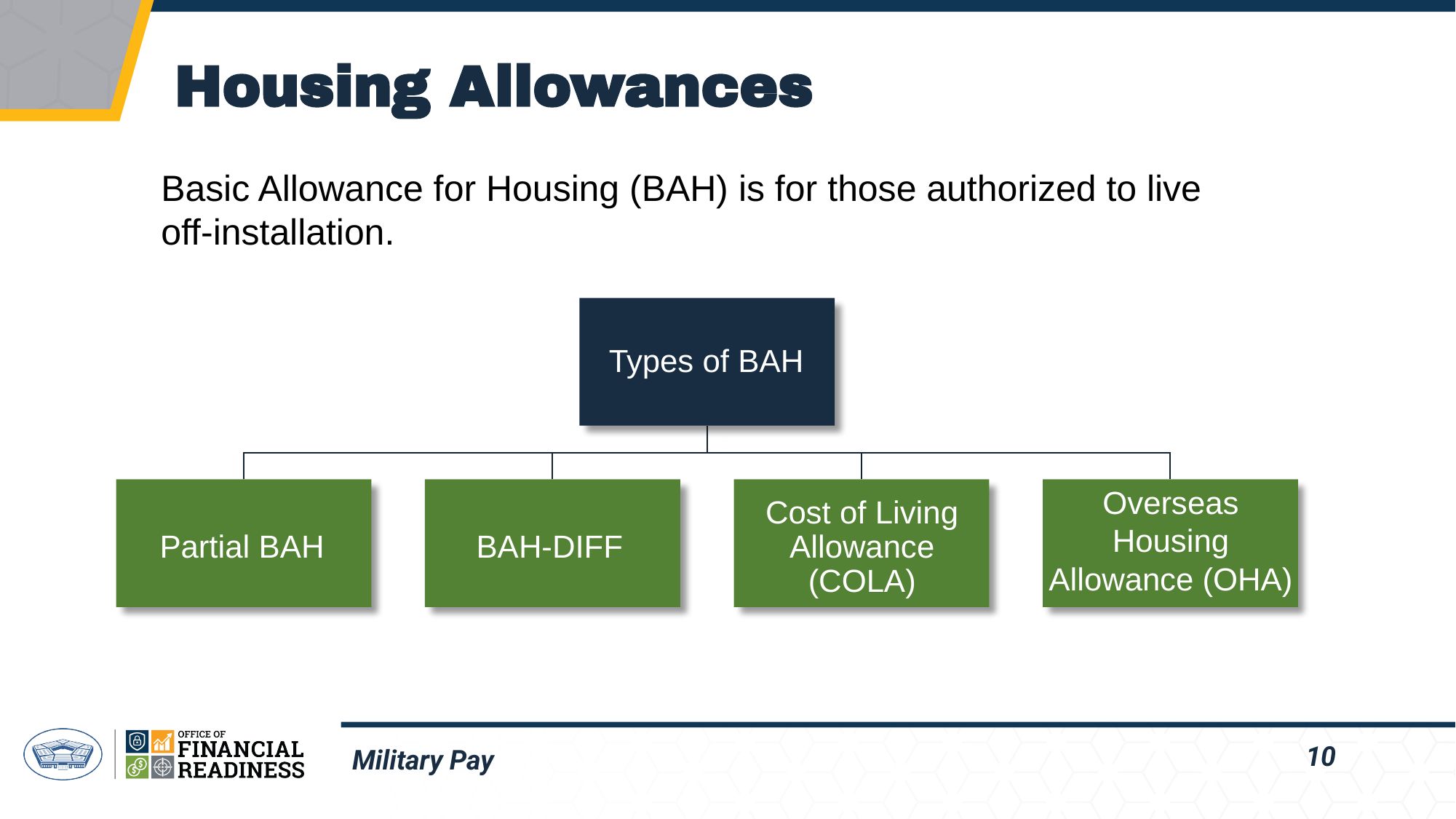

# Housing Allowances
Basic Allowance for Housing (BAH) is for those authorized to live off-installation.

Types of BAH
Overseas Housing Allowance (OHA)
Cost of Living Allowance (COLA)
Partial BAH
BAH-DIFF
Military Pay